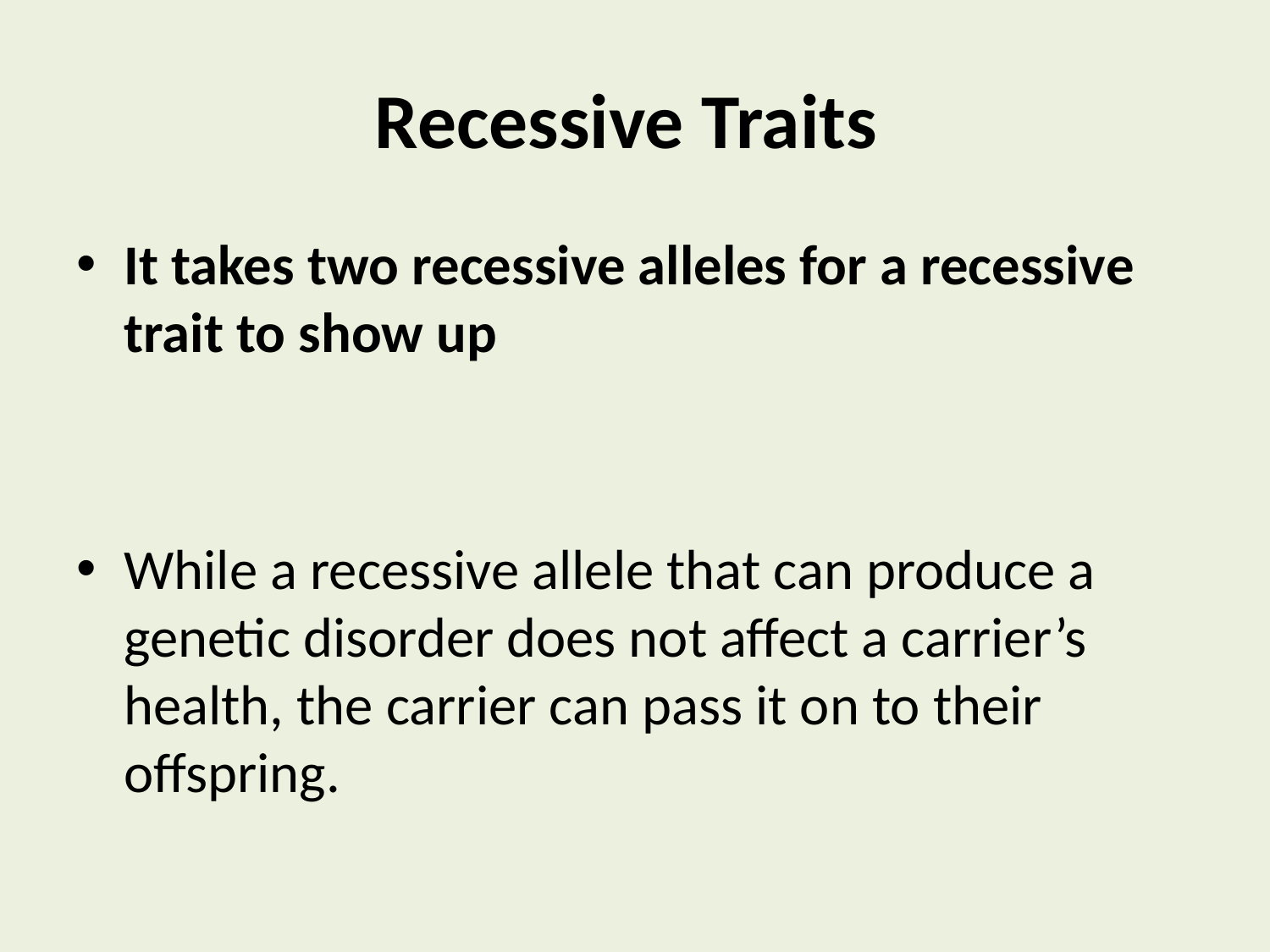

# Recessive Traits
It takes two recessive alleles for a recessive trait to show up

While a recessive allele that can produce a genetic disorder does not affect a carrier’s health, the carrier can pass it on to their offspring.